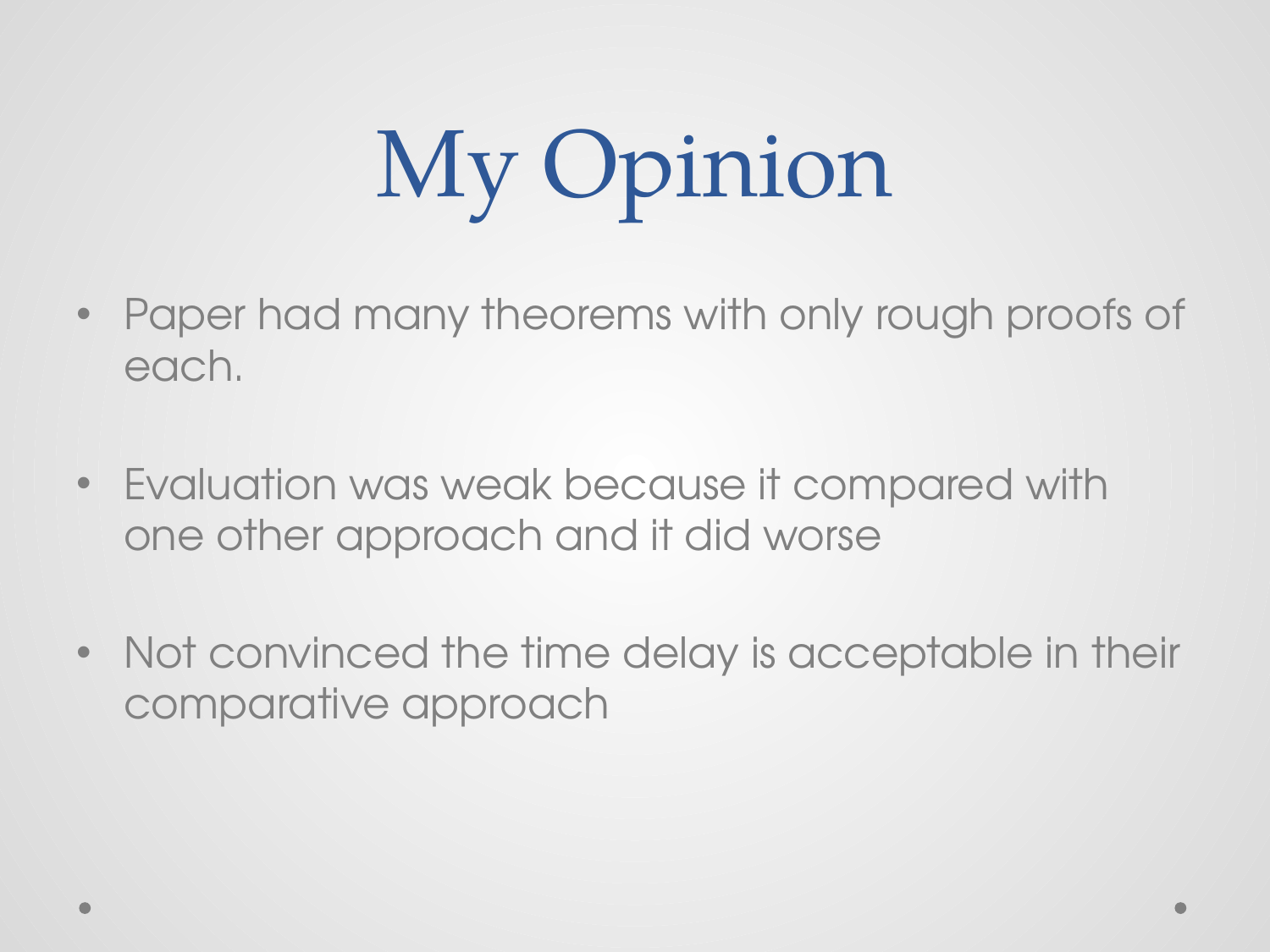

# My Opinion

Paper had many theorems with only rough proofs of each.

Evaluation was weak because it compared with one other approach and it did worse

Not convinced the time delay is acceptable in their comparative approach